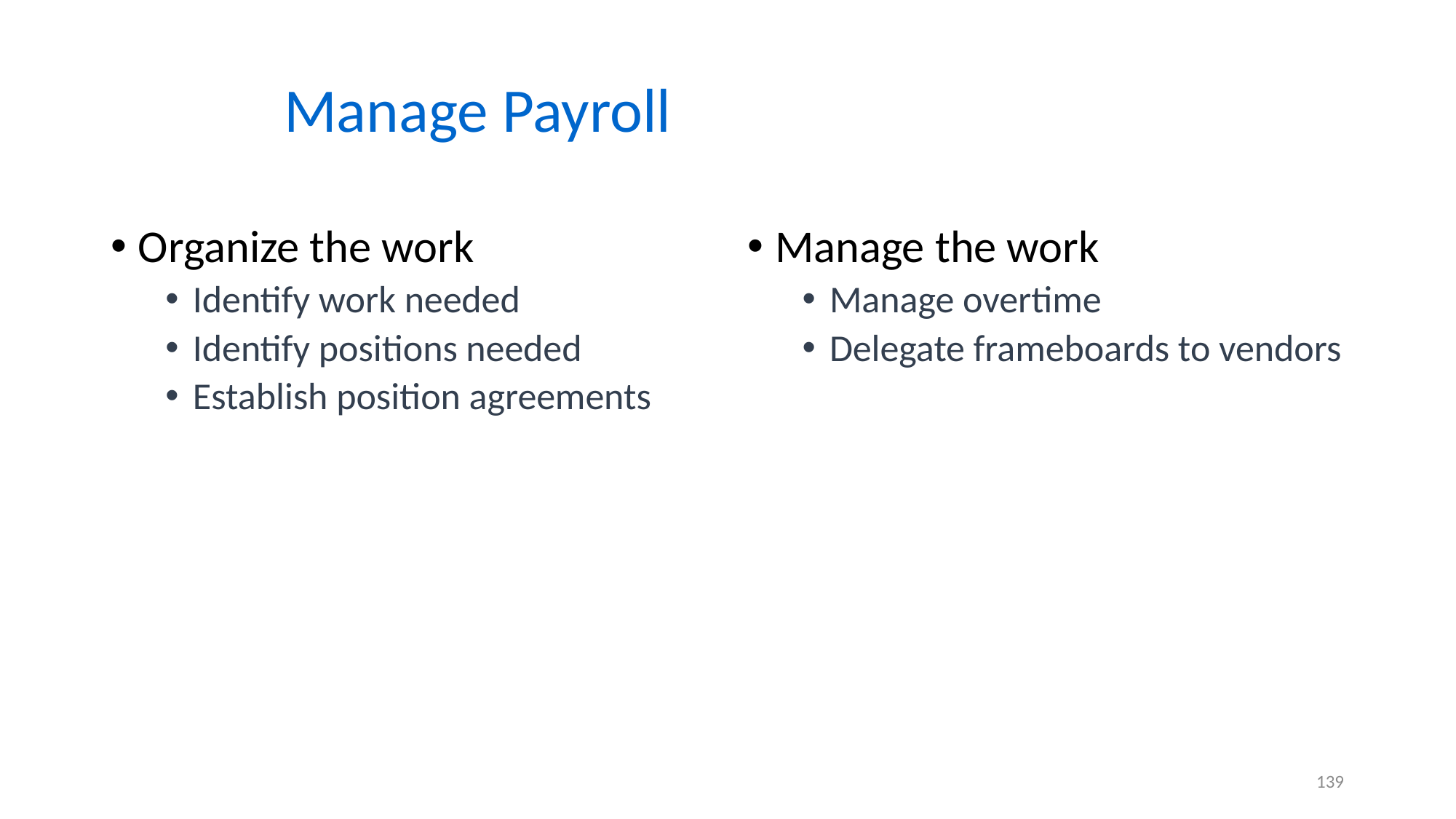

# Manage Payroll
Organize the work
Identify work needed
Identify positions needed
Establish position agreements
Manage the work
Manage overtime
Delegate frameboards to vendors
139